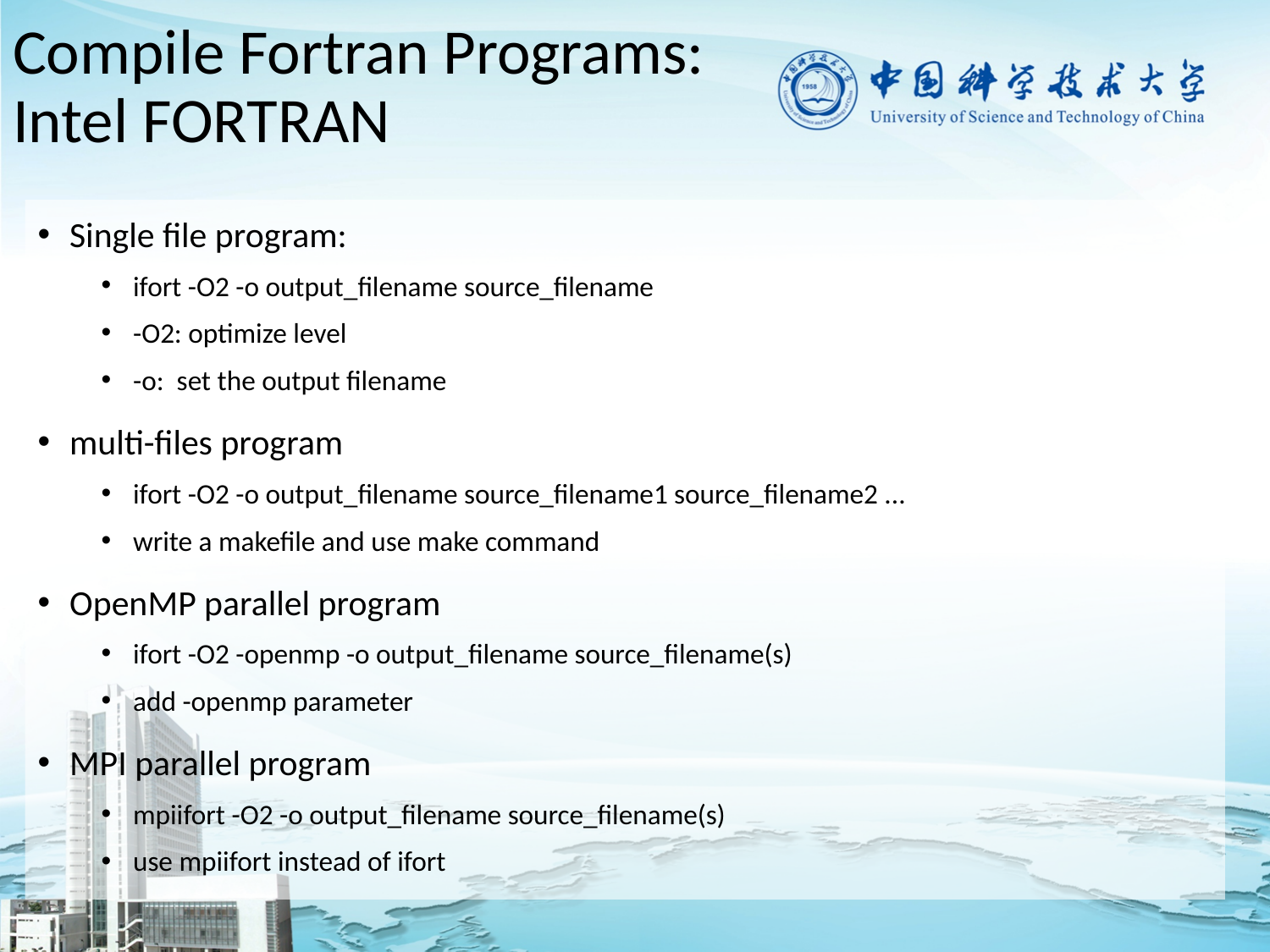

# Compile Fortran Programs: Intel FORTRAN
Single file program:
ifort -O2 -o output_filename source_filename
-O2: optimize level
-o:  set the output filename
multi-files program
ifort -O2 -o output_filename source_filename1 source_filename2 ...
write a makefile and use make command
OpenMP parallel program
ifort -O2 -openmp -o output_filename source_filename(s)
add -openmp parameter
MPI parallel program
mpiifort -O2 -o output_filename source_filename(s)
use mpiifort instead of ifort